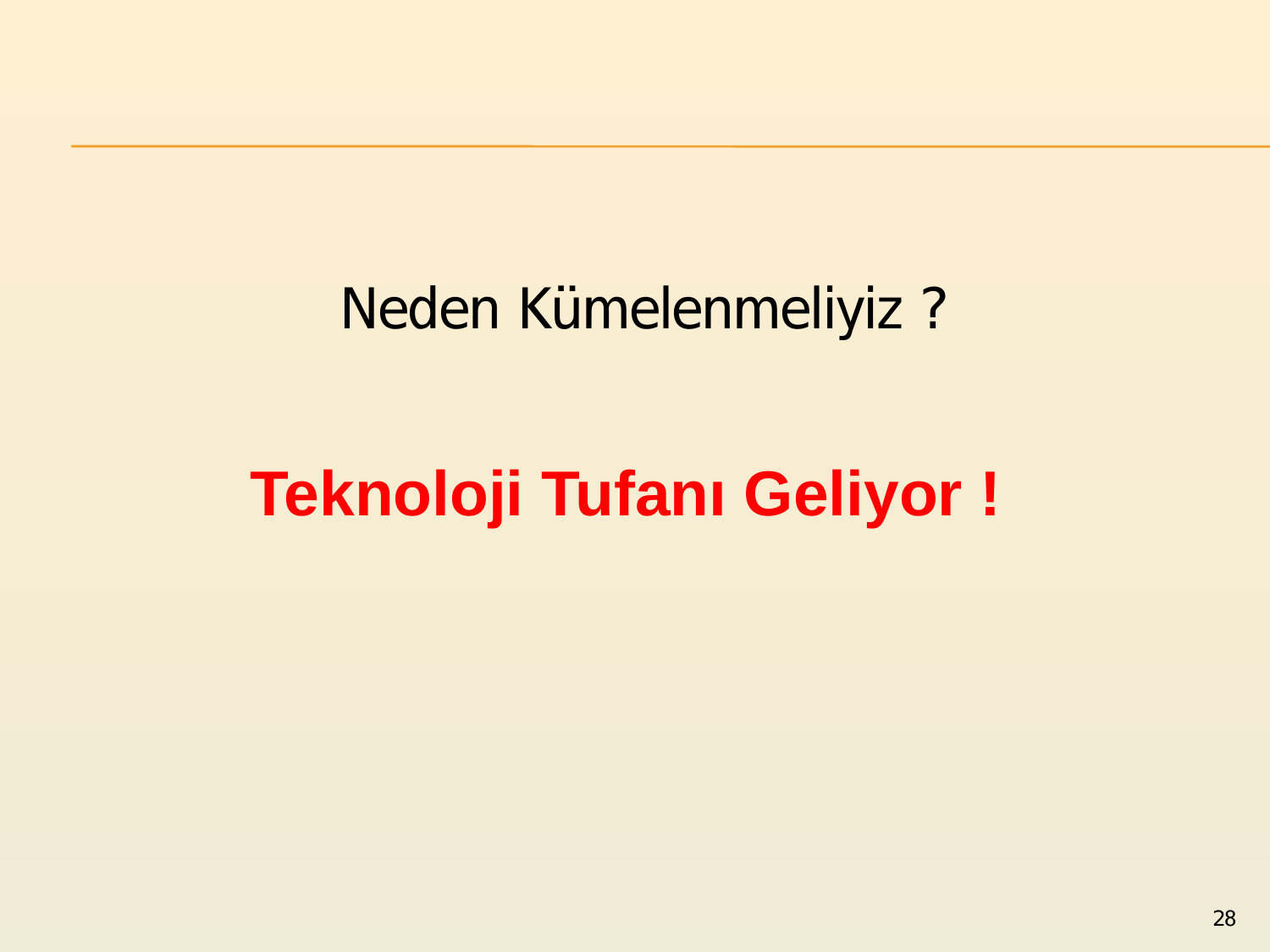

Neden Kümelenmeliyiz ?
Teknoloji Tufanı Geliyor !
28